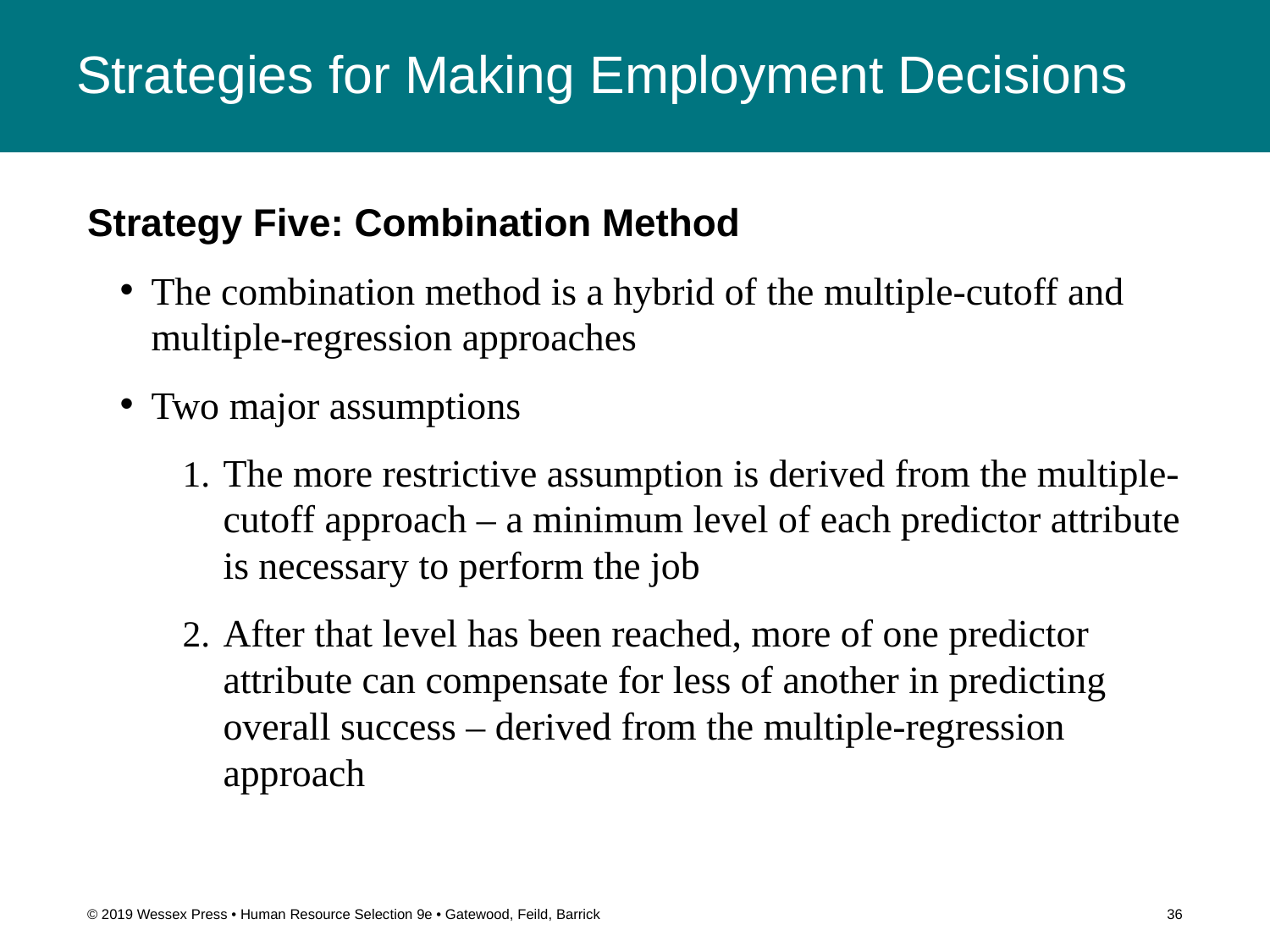

# Strategies for Making Employment Decisions
Strategy Five: Combination Method
The combination method is a hybrid of the multiple-cutoff and multiple-regression approaches
Two major assumptions
The more restrictive assumption is derived from the multiple-cutoff approach – a minimum level of each predictor attribute is necessary to perform the job
After that level has been reached, more of one predictor attribute can compensate for less of another in predicting overall success – derived from the multiple-regression approach
© 2019 Wessex Press • Human Resource Selection 9e • Gatewood, Feild, Barrick
36